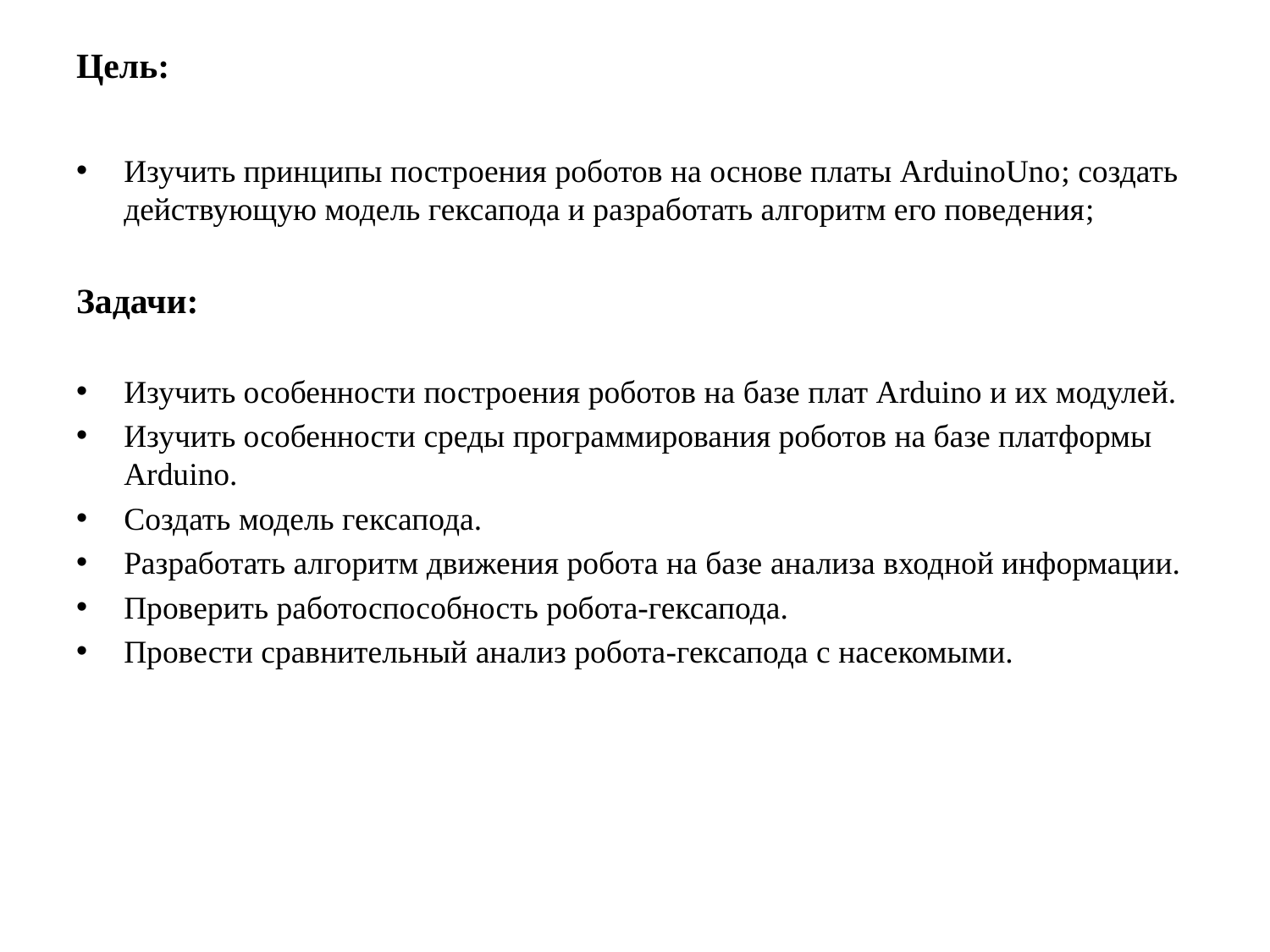

Цель:

Изучить принципы построения роботов на основе платы ArduinoUno; создать действующую модель гексапода и разработать алгоритм его поведения;

Задачи:

Изучить особенности построения роботов на базе плат Arduino и их модулей.
Изучить особенности среды программирования роботов на базе платформы Arduino.
Создать модель гексапода.
Разработать алгоритм движения робота на базе анализа входной информации.
Проверить работоспособность робота-гексапода.
Провести сравнительный анализ робота-гексапода с насекомыми.